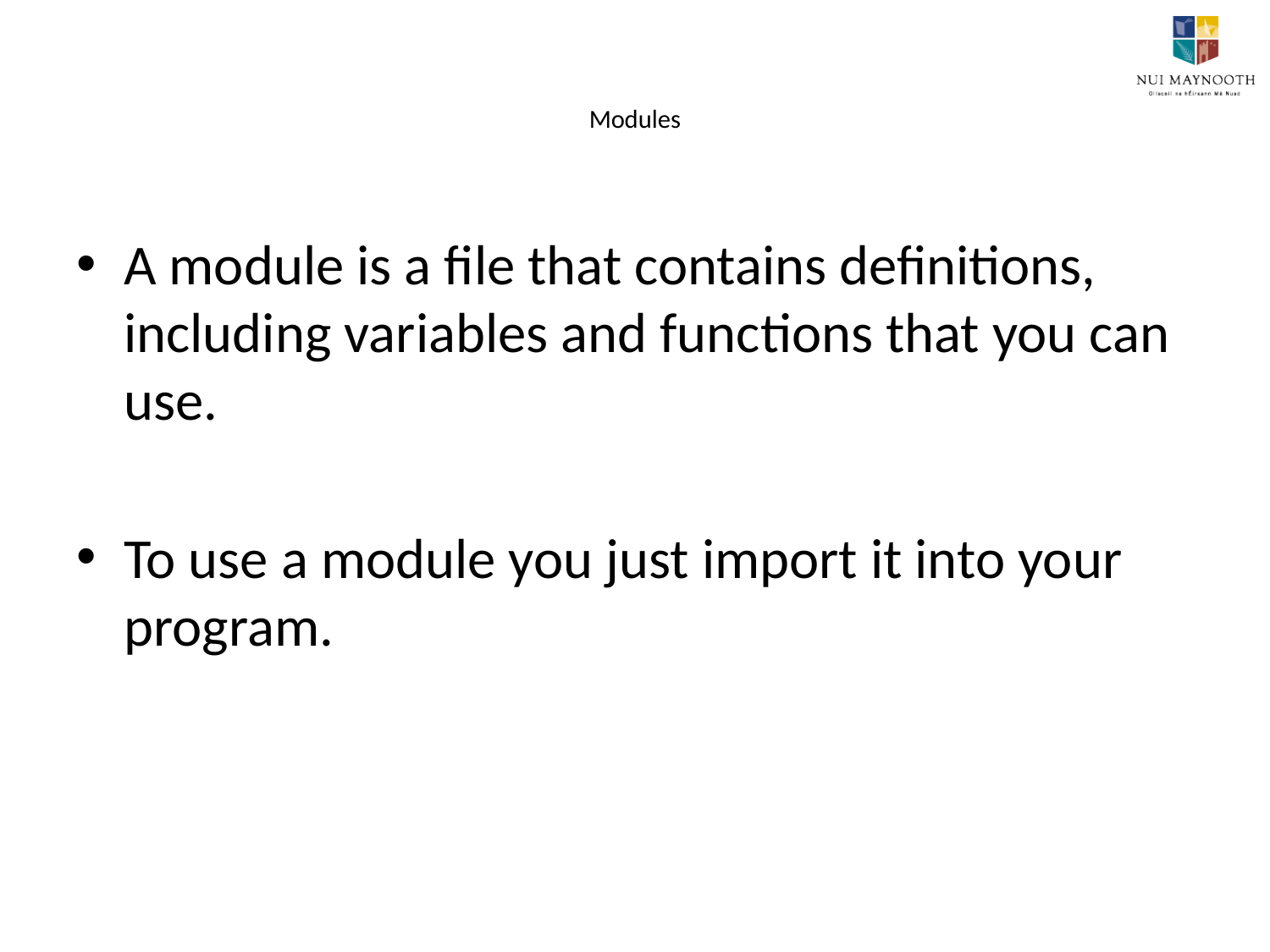

# Modules
A module is a file that contains definitions, including variables and functions that you can use.

To use a module you just import it into your program.